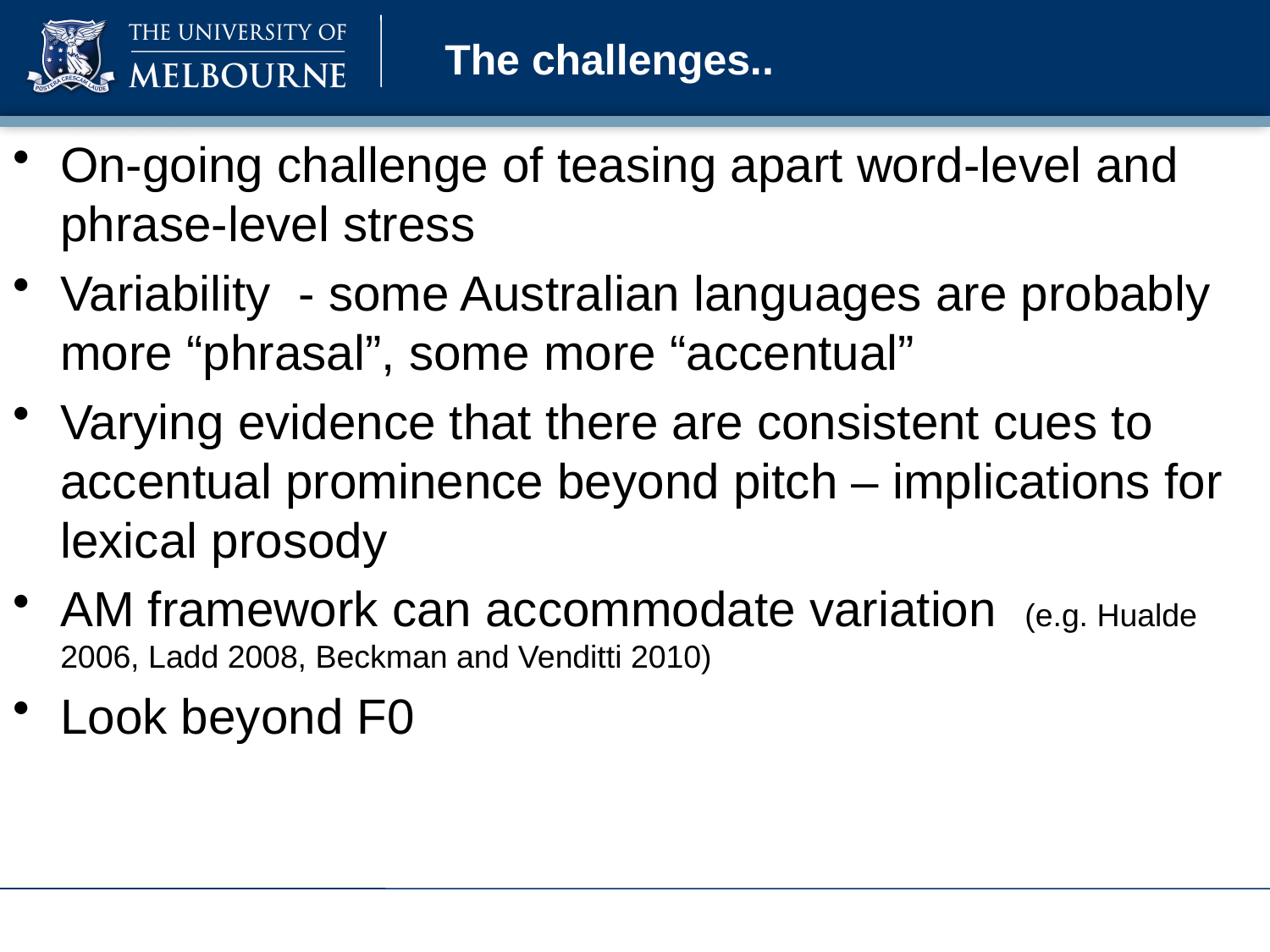

# The challenges..
On-going challenge of teasing apart word-level and phrase-level stress
Variability  - some Australian languages are probably more “phrasal”, some more “accentual”
Varying evidence that there are consistent cues to accentual prominence beyond pitch – implications for lexical prosody
AM framework can accommodate variation  (e.g. Hualde 2006, Ladd 2008, Beckman and Venditti 2010)
Look beyond F0